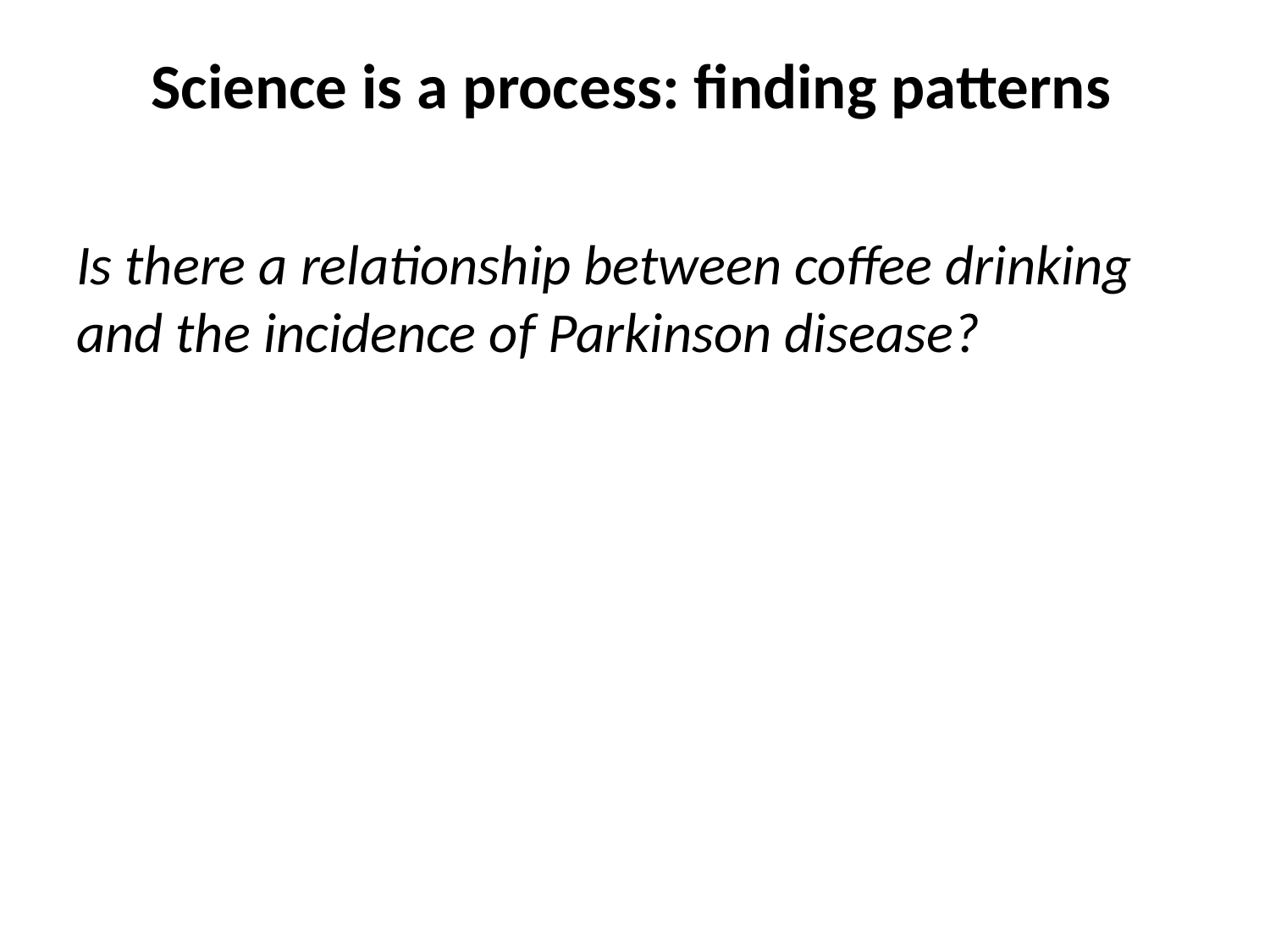

# Science is a process: finding patterns
Is there a relationship between coffee drinking and the incidence of Parkinson disease?